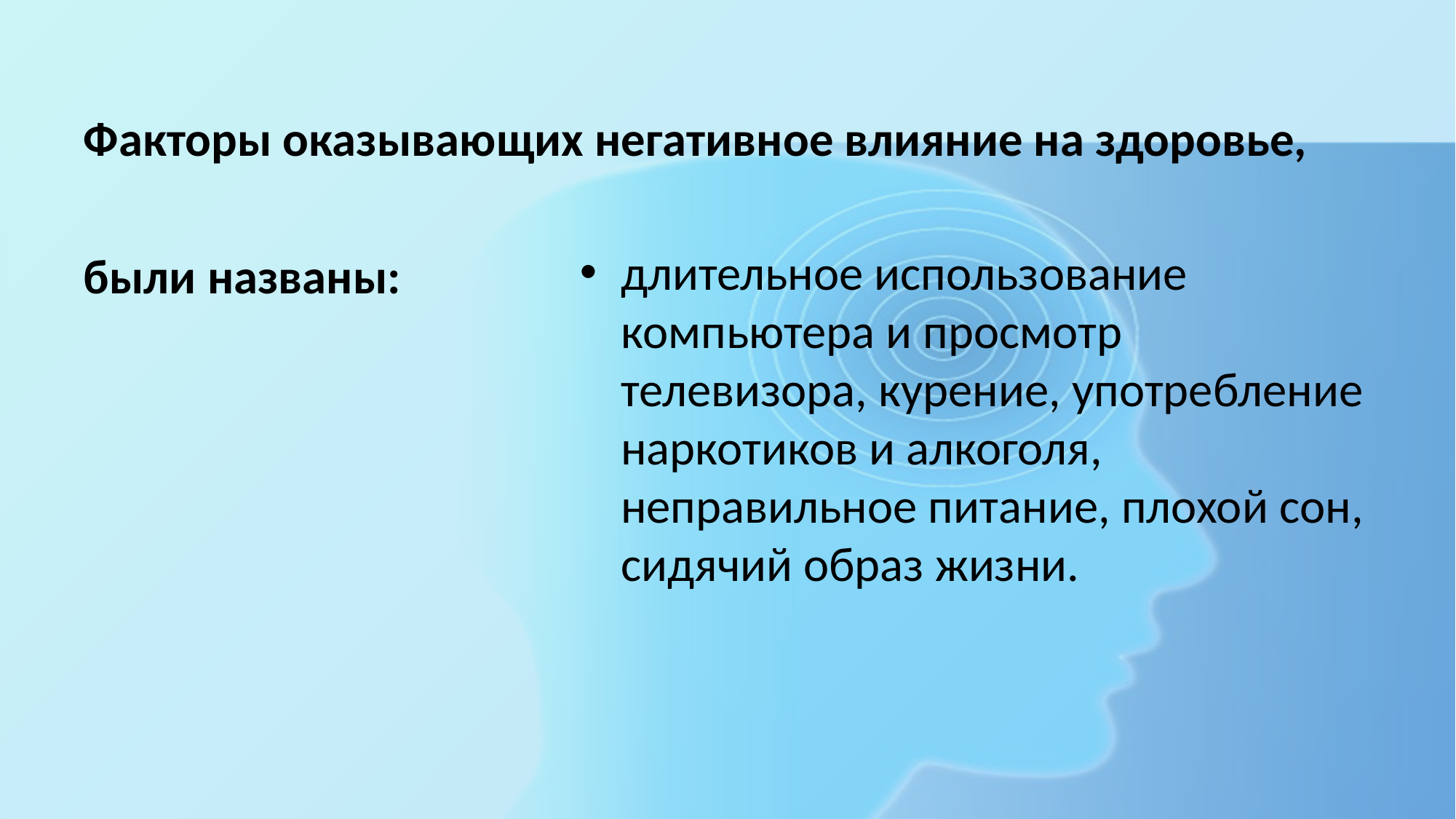

# Факторы оказывающих негативное влияние на здоровье,

длительное использование компьютера и просмотр телевизора, курение, употребление наркотиков и алкоголя, неправильное питание, плохой сон, сидячий образ жизни.

были названы: